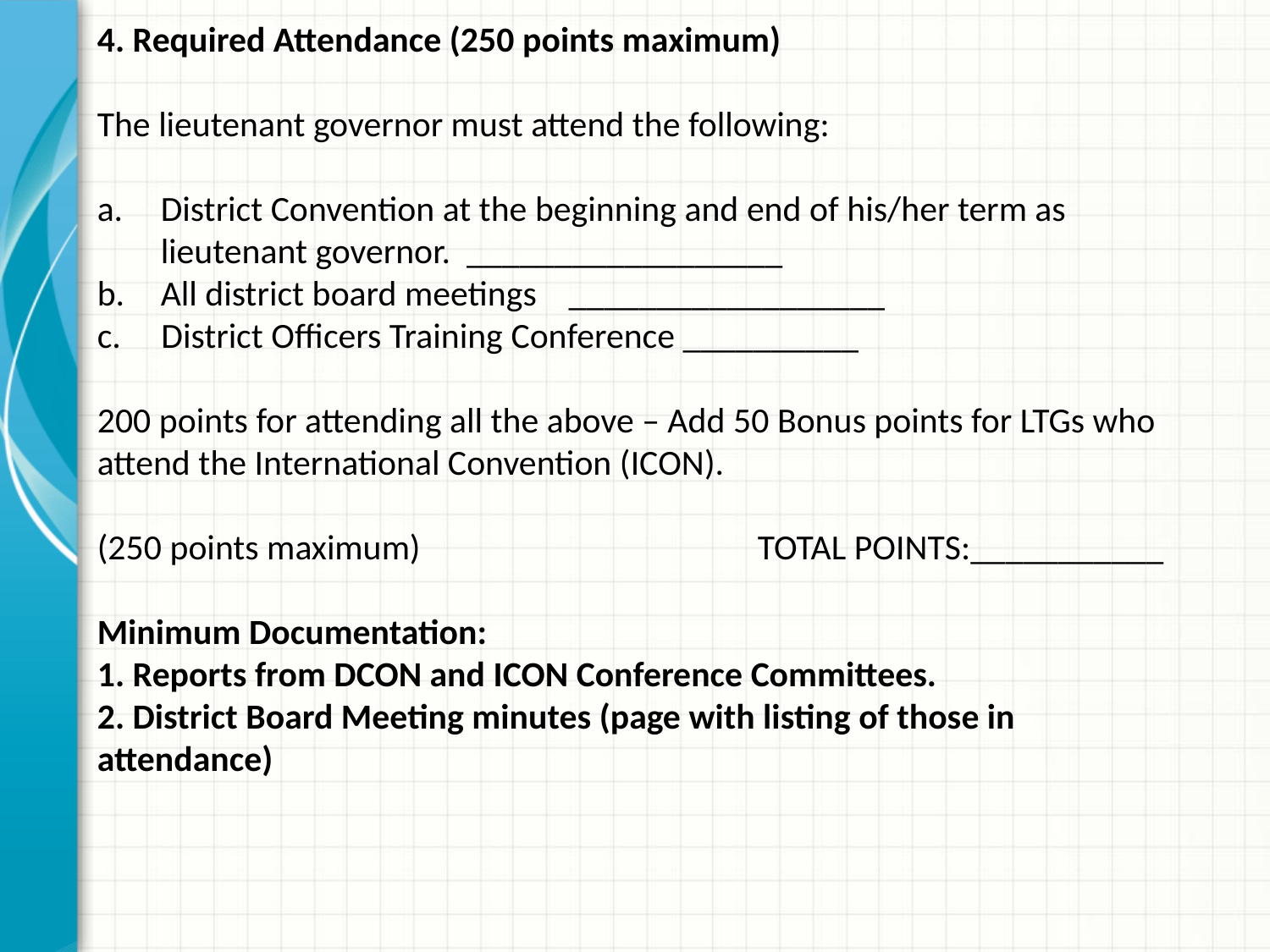

4. Required Attendance (250 points maximum)

The lieutenant governor must attend the following:

District Convention at the beginning and end of his/her term as lieutenant governor.  __________________
All district board meetings    __________________
c.     District Officers Training Conference __________

200 points for attending all the above – Add 50 Bonus points for LTGs who  attend the International Convention (ICON).

(250 points maximum)                                          TOTAL POINTS:___________

Minimum Documentation:
1. Reports from DCON and ICON Conference Committees.
2. District Board Meeting minutes (page with listing of those in attendance)